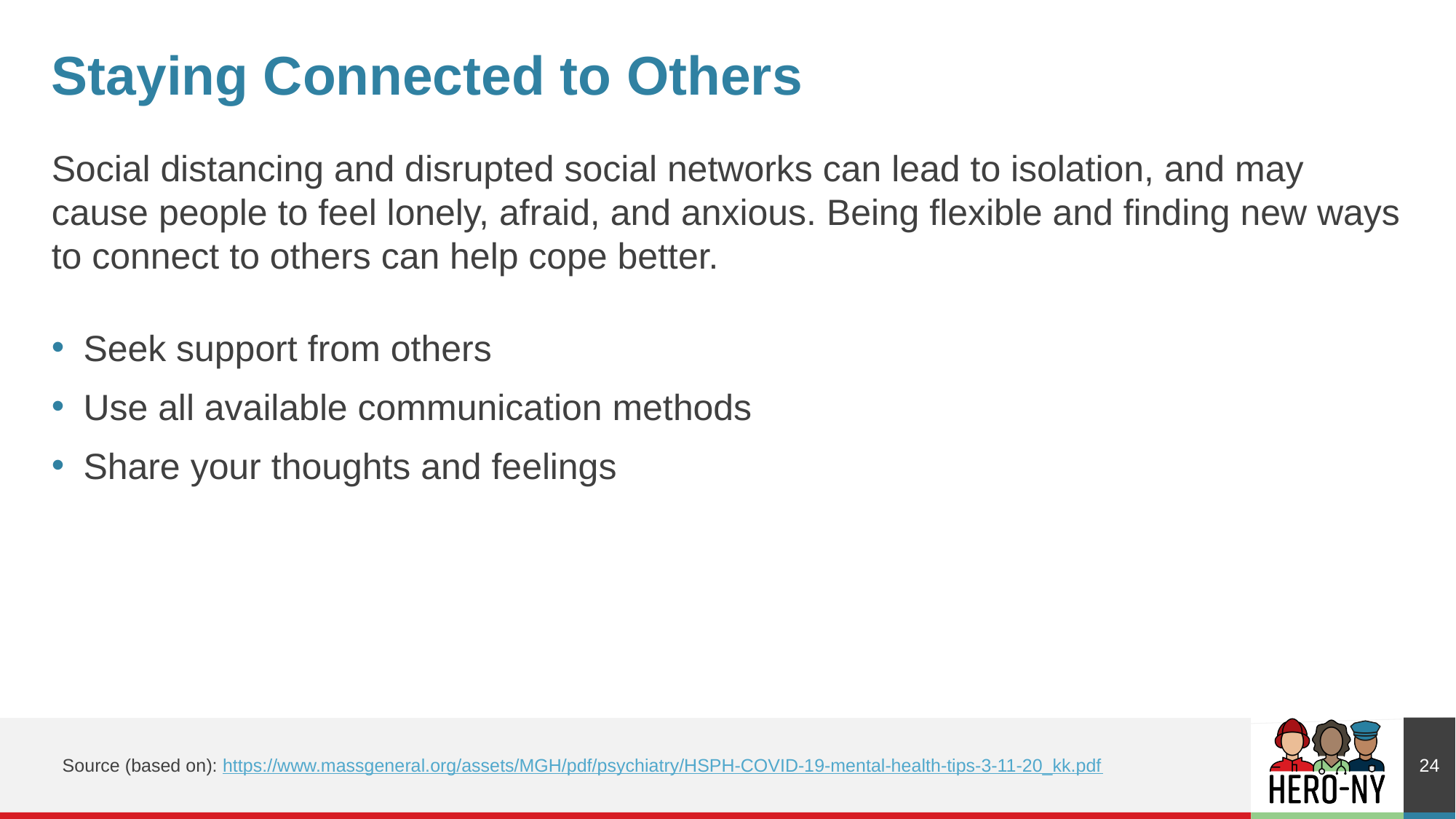

# Staying Connected to Others
Social distancing and disrupted social networks can lead to isolation, and may cause people to feel lonely, afraid, and anxious. Being flexible and finding new ways to connect to others can help cope better.

Seek support from others
Use all available communication methods
Share your thoughts and feelings
24
Source (based on): https://www.massgeneral.org/assets/MGH/pdf/psychiatry/HSPH-COVID-19-mental-health-tips-3-11-20_kk.pdf